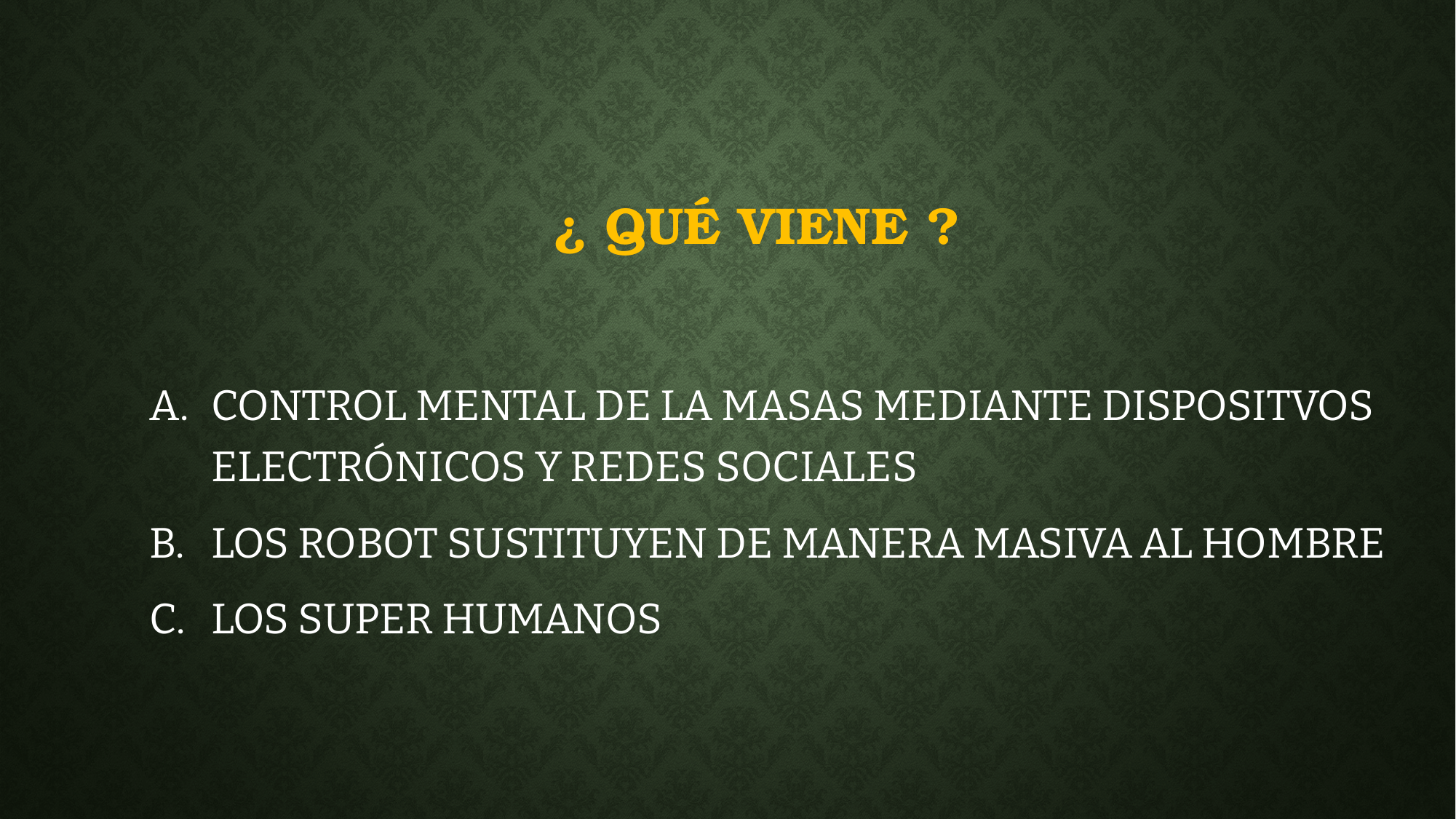

# ¿ QUÉ VIENE ?

CONTROL MENTAL DE LA MASAS MEDIANTE DISPOSITVOS  ELECTRÓNICOS Y REDES SOCIALES
LOS ROBOT SUSTITUYEN DE MANERA MASIVA AL HOMBRE
LOS SUPER HUMANOS